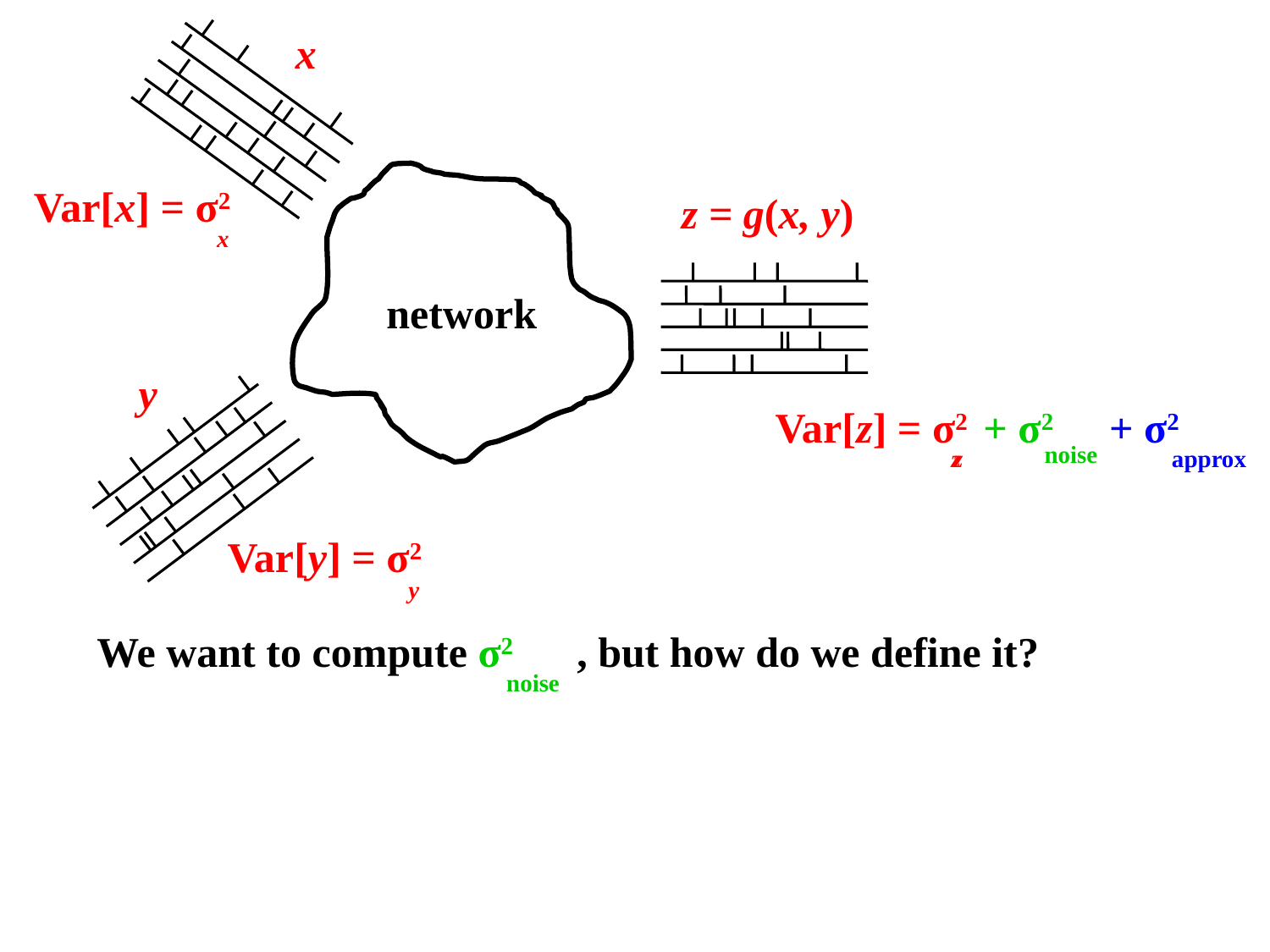

x

Var[x] = σ2
z = g(x, y)
x

network
y
optimal Var[z] = σ2
+ σ2
+ σ2

noise
z
z
approx

Var[y] = σ2
y
We want to compute σ2      , but how do we define it?
noise